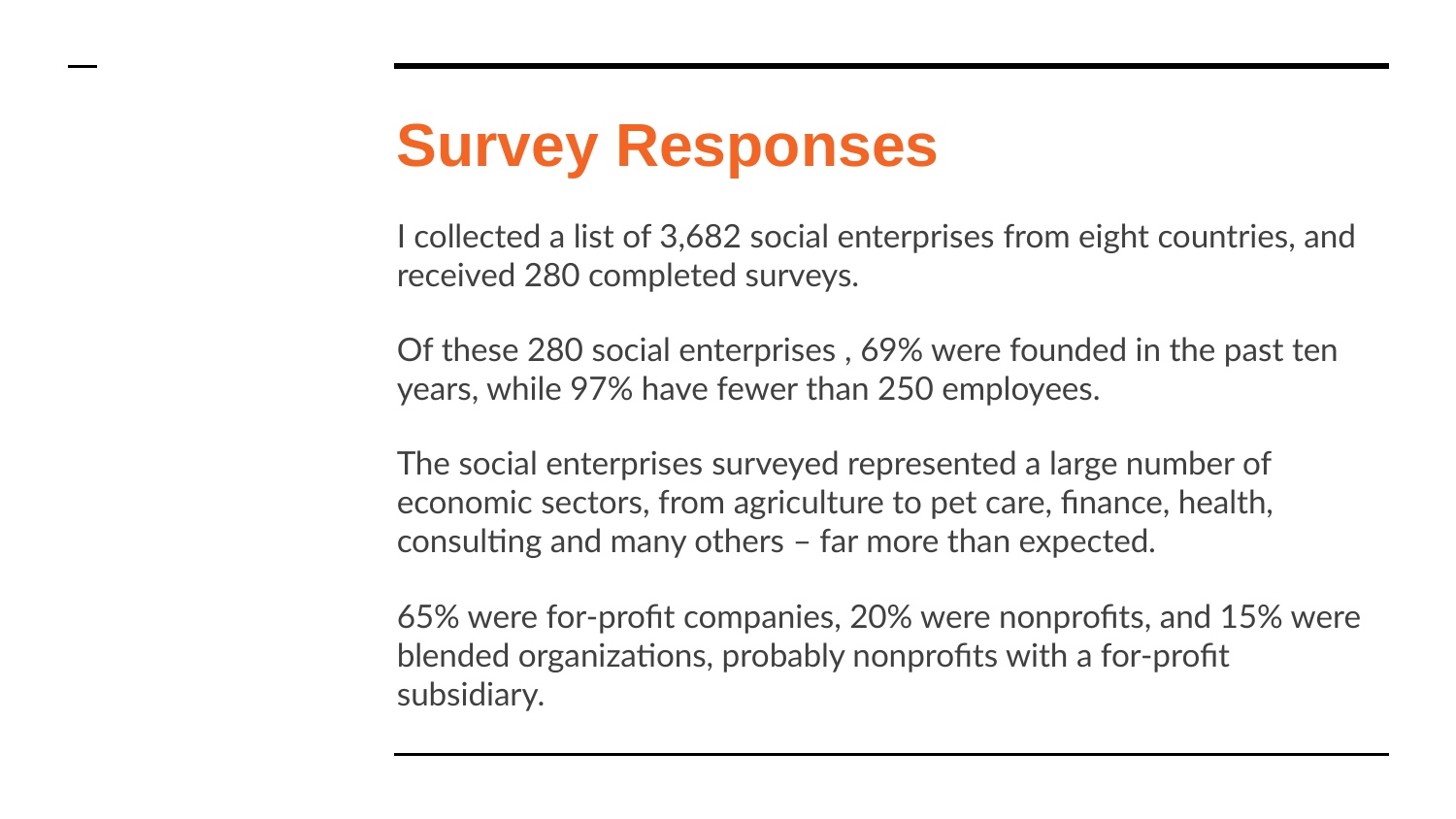

# Survey Responses
I collected a list of 3,682 social enterprises from eight countries, and received 280 completed surveys.
Of these 280 social enterprises , 69% were founded in the past ten years, while 97% have fewer than 250 employees.
The social enterprises surveyed represented a large number of economic sectors, from agriculture to pet care, finance, health, consulting and many others – far more than expected.
65% were for-profit companies, 20% were nonprofits, and 15% were blended organizations, probably nonprofits with a for-profit subsidiary.